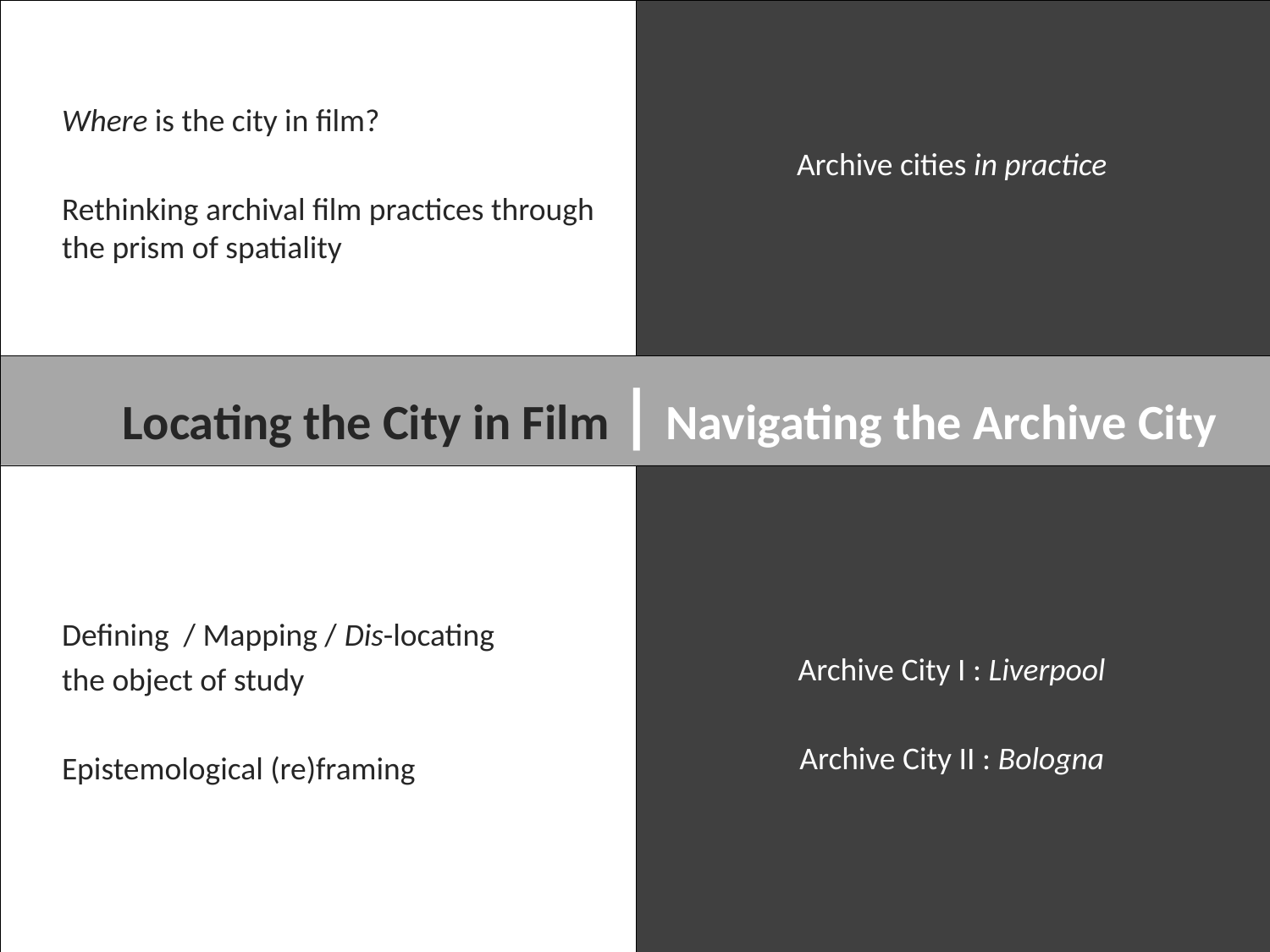

Where is the city in film?

Rethinking archival film practices through the prism of spatiality

Archive cities in practice
# Locating the City in Film | Navigating the Archive City

Defining  / Mapping / Dis-locating
the object of study

Epistemological (re)framing

Archive City I : Liverpool

Archive City II : Bologna